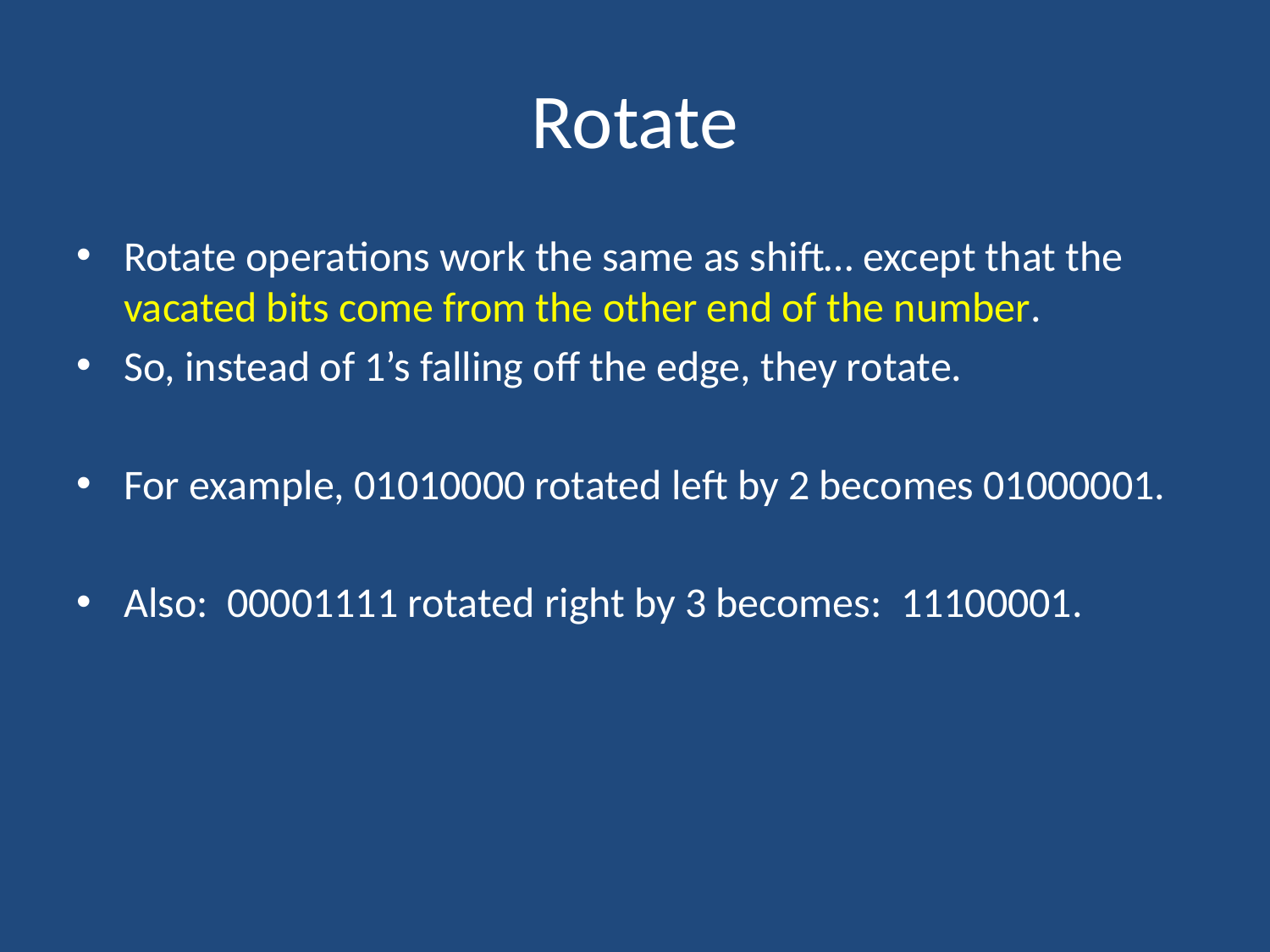

# Rotate
Rotate operations work the same as shift… except that the vacated bits come from the other end of the number.
So, instead of 1’s falling off the edge, they rotate.

For example, 01010000 rotated left by 2 becomes 01000001.

Also:  00001111 rotated right by 3 becomes:  11100001.